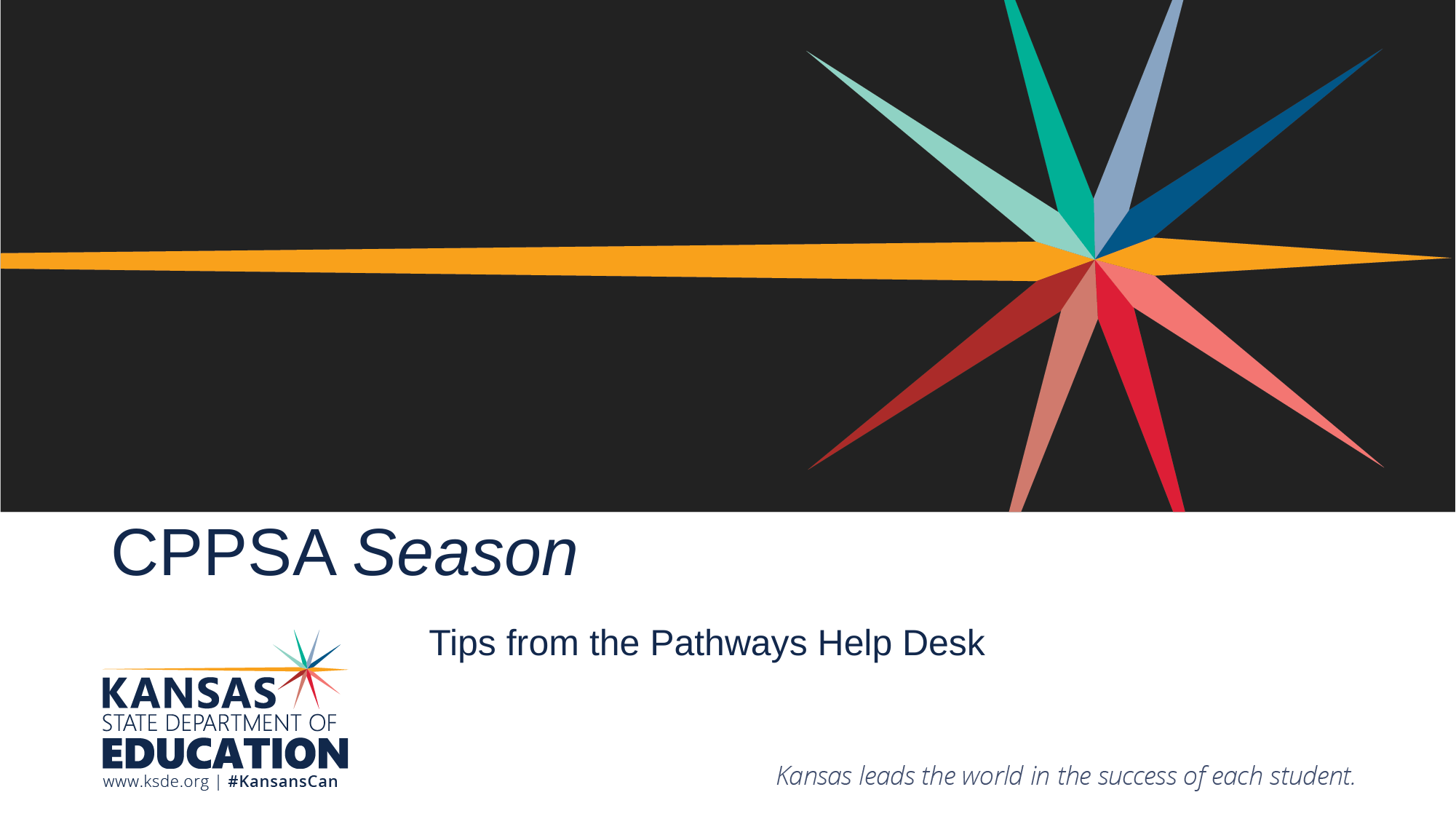

# CPPSA Season
Tips from the Pathways Help Desk